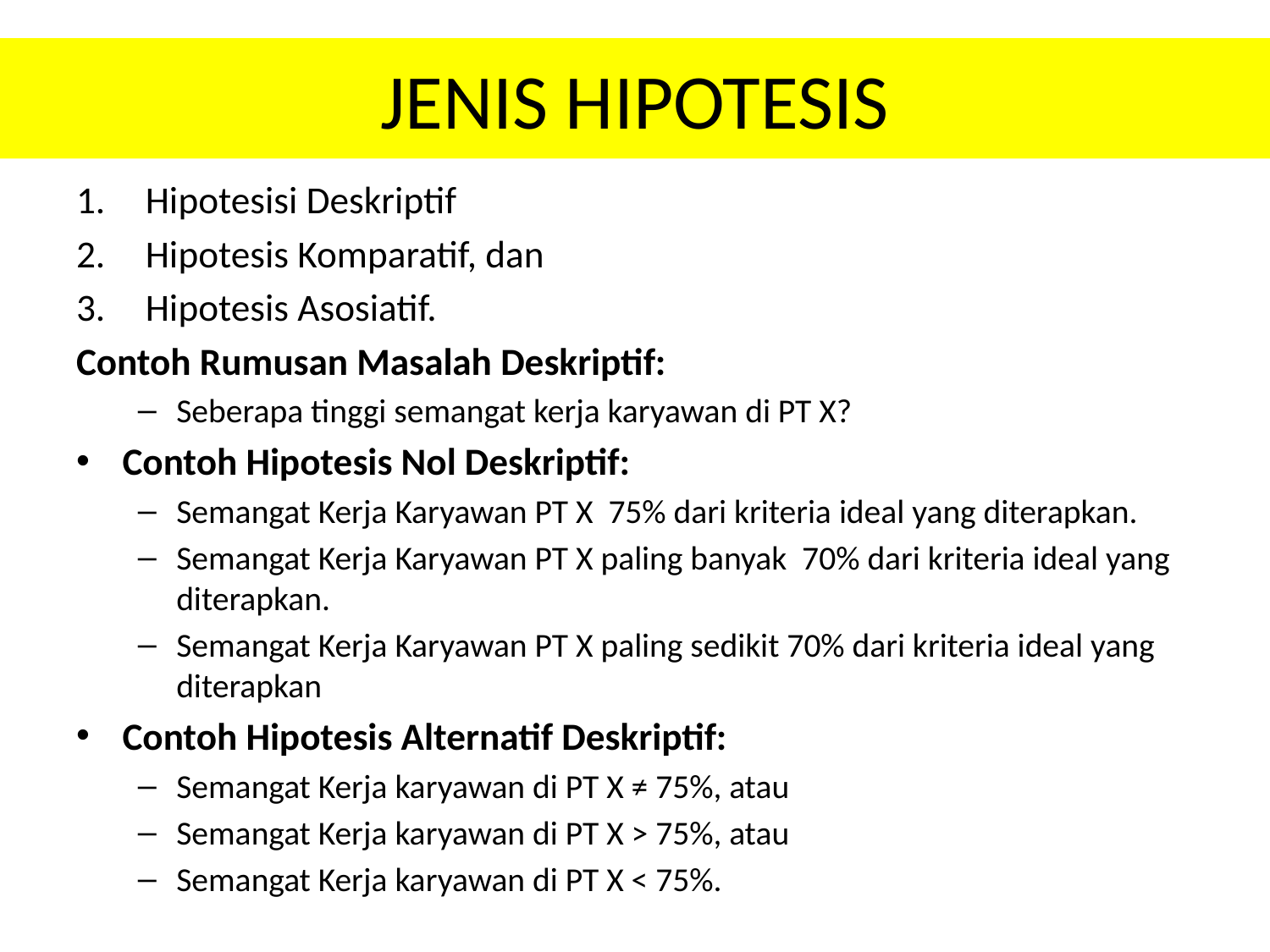

# JENIS HIPOTESIS
Hipotesisi Deskriptif
Hipotesis Komparatif, dan
Hipotesis Asosiatif.
Contoh Rumusan Masalah Deskriptif:
Seberapa tinggi semangat kerja karyawan di PT X?
Contoh Hipotesis Nol Deskriptif:
Semangat Kerja Karyawan PT X  75% dari kriteria ideal yang diterapkan.
Semangat Kerja Karyawan PT X paling banyak  70% dari kriteria ideal yang diterapkan.
Semangat Kerja Karyawan PT X paling sedikit 70% dari kriteria ideal yang diterapkan
Contoh Hipotesis Alternatif Deskriptif:
Semangat Kerja karyawan di PT X ≠ 75%, atau
Semangat Kerja karyawan di PT X > 75%, atau
Semangat Kerja karyawan di PT X < 75%.